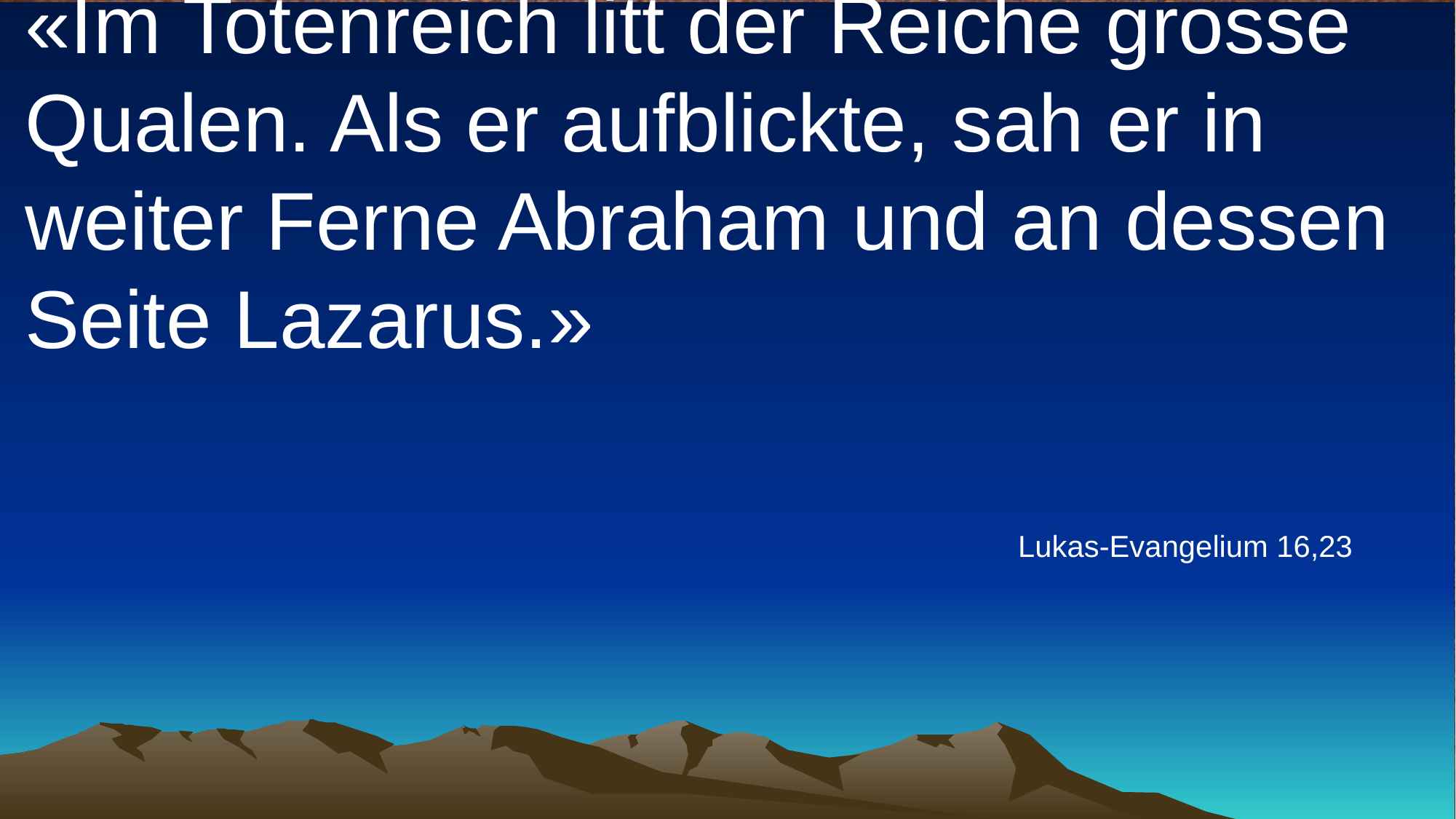

# «Im Totenreich litt der Reiche grosse Qualen. Als er aufblickte, sah er in weiter Ferne Abraham und an dessen Seite Lazarus.»
Lukas-Evangelium 16,23